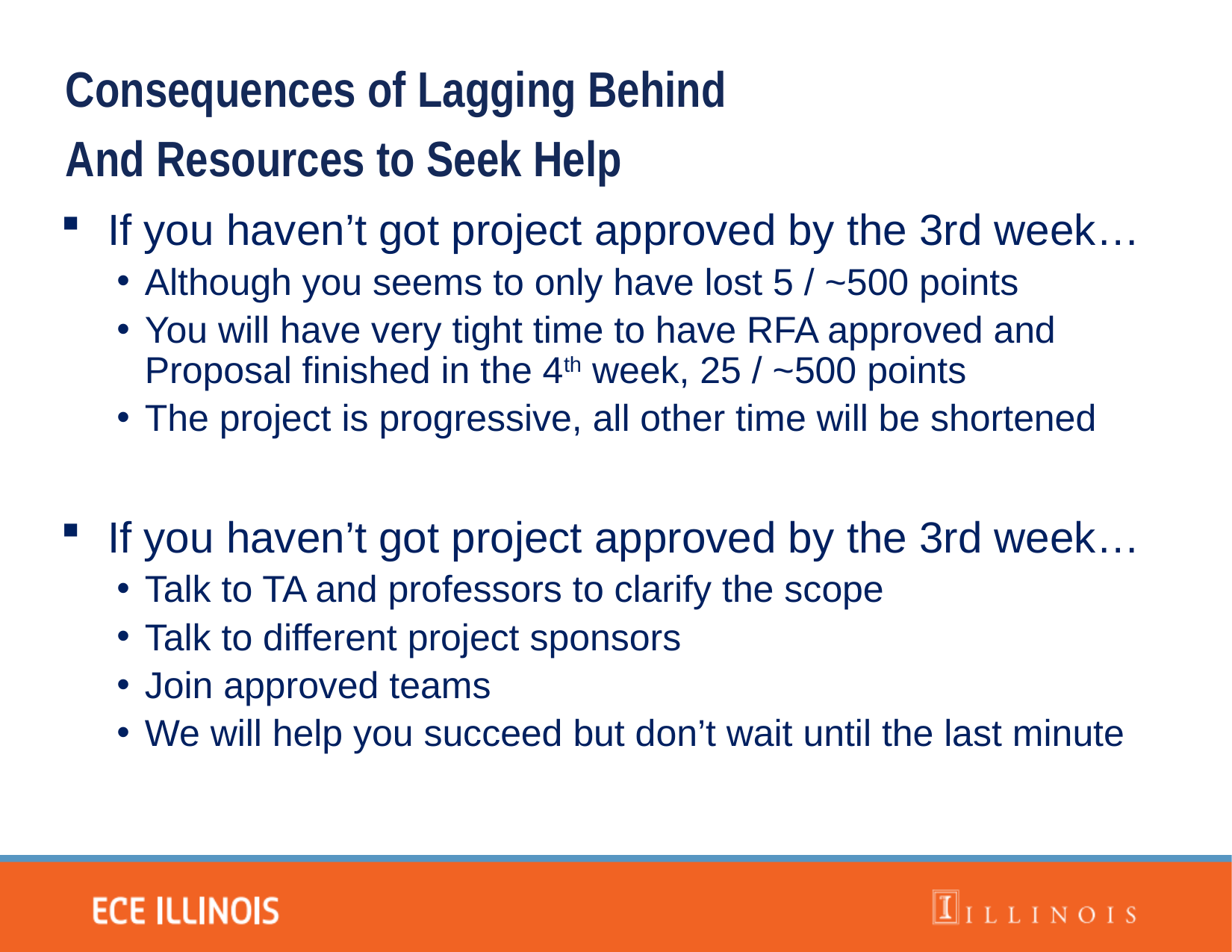

# Consequences of Lagging Behind
And Resources to Seek Help
If you haven’t got project approved by the 3rd week…
Although you seems to only have lost 5 / ~500 points
You will have very tight time to have RFA approved and Proposal finished in the 4th week, 25 / ~500 points
The project is progressive, all other time will be shortened

If you haven’t got project approved by the 3rd week…
Talk to TA and professors to clarify the scope
Talk to different project sponsors
Join approved teams
We will help you succeed but don’t wait until the last minute